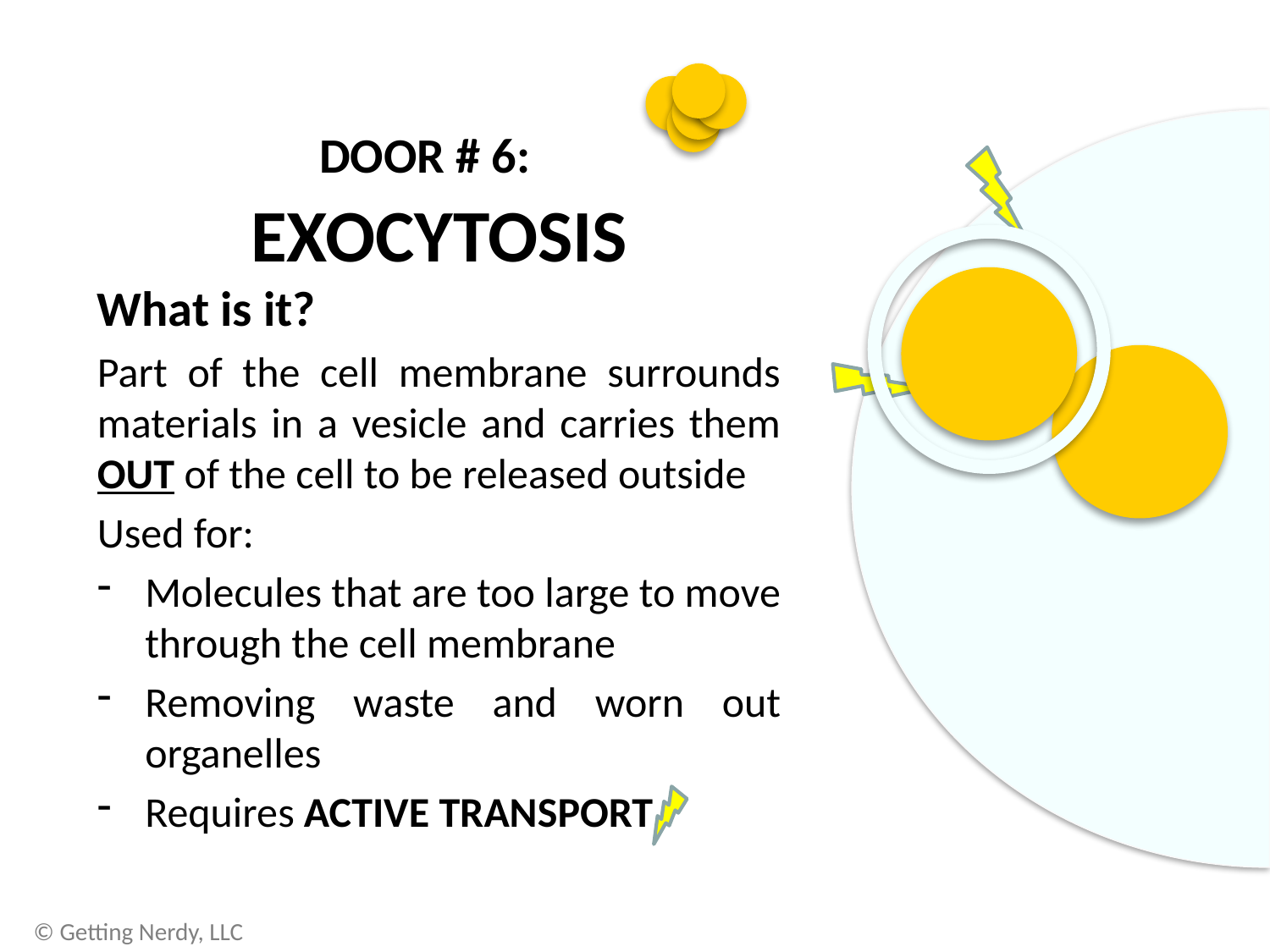

DOOR # 6:
EXOCYTOSIS
What is it?
Part of the cell membrane surrounds materials in a vesicle and carries them OUT of the cell to be released outside
Used for:
Molecules that are too large to move through the cell membrane
Removing waste and worn out organelles
Requires ACTIVE TRANSPORT

© Getting Nerdy, LLC